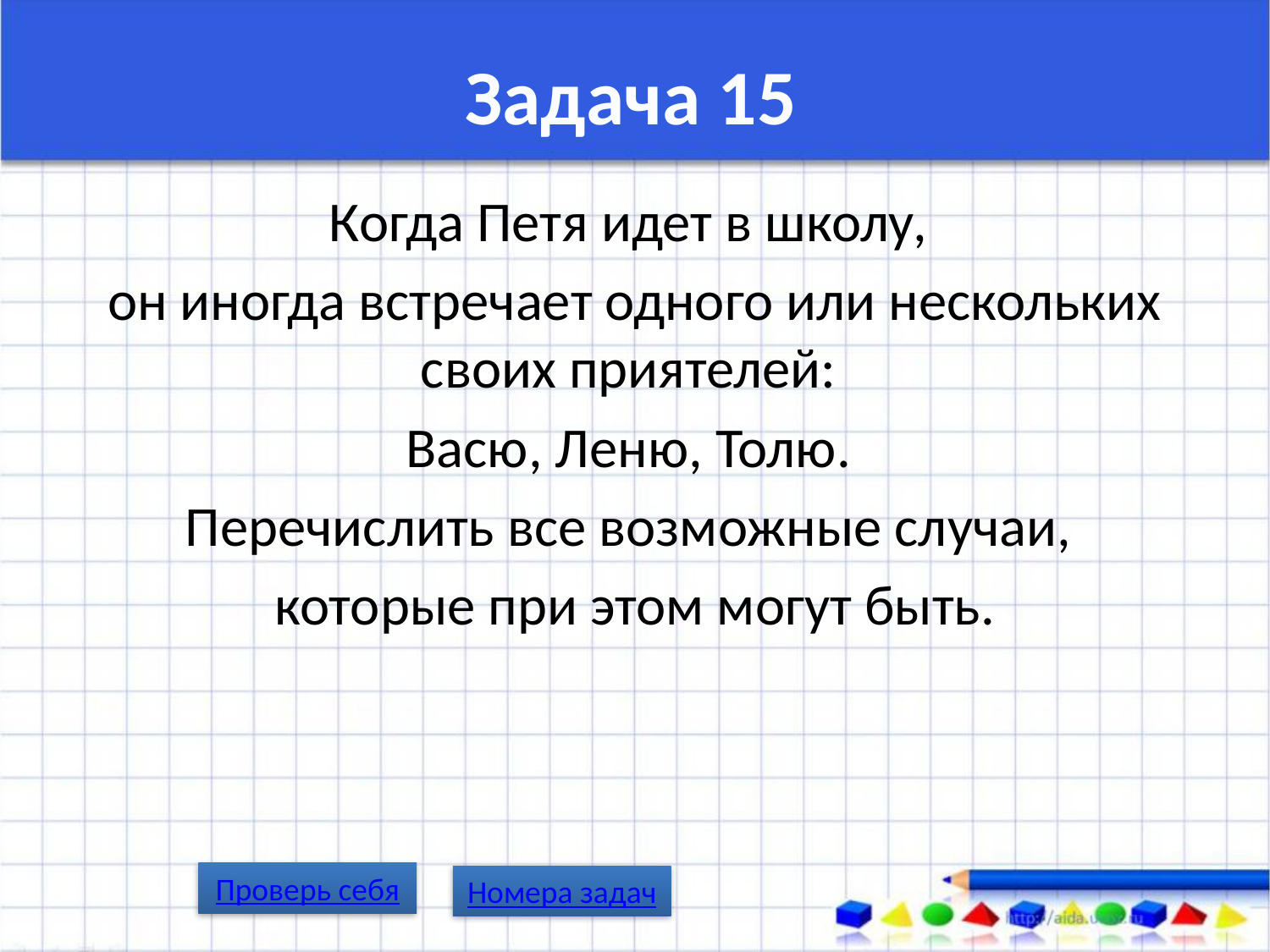

# Задача 15
Когда Петя идет в школу,
он иногда встречает одного или нескольких своих приятелей:
Васю, Леню, Толю.
Перечислить все возможные случаи,
которые при этом могут быть.

Проверь себя
Номера задач